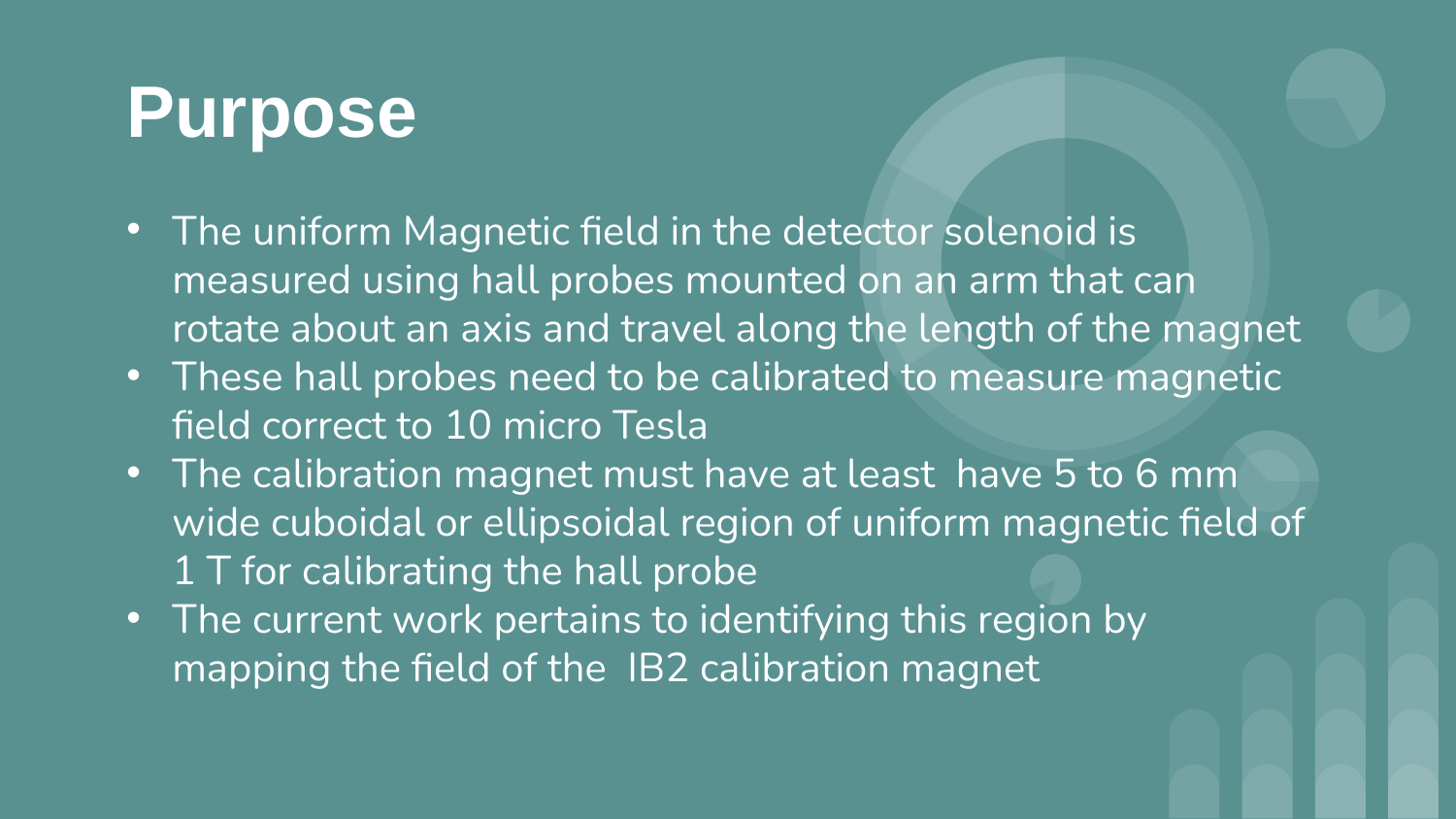

# Purpose
The uniform Magnetic field in the detector solenoid is measured using hall probes mounted on an arm that can rotate about an axis and travel along the length of the magnet
These hall probes need to be calibrated to measure magnetic field correct to 10 micro Tesla
The calibration magnet must have at least  have 5 to 6 mm wide cuboidal or ellipsoidal region of uniform magnetic field of 1 T for calibrating the hall probe
The current work pertains to identifying this region by mapping the field of the  IB2 calibration magnet